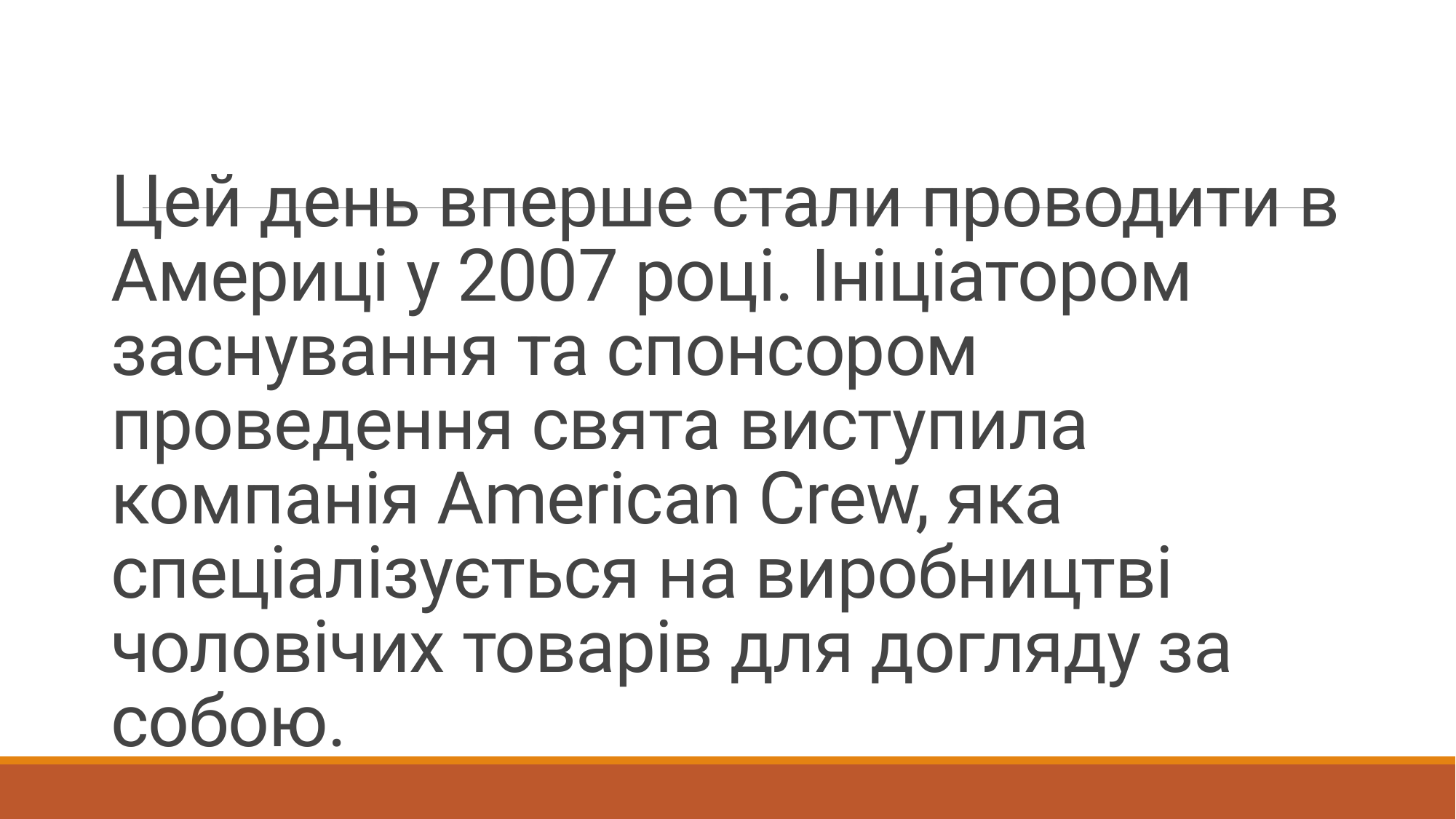

# Цей день вперше стали проводити в Америці у 2007 році. Ініціатором заснування та спонсором проведення свята виступила компанія American Crew, яка спеціалізується на виробництві чоловічих товарів для догляду за собою.